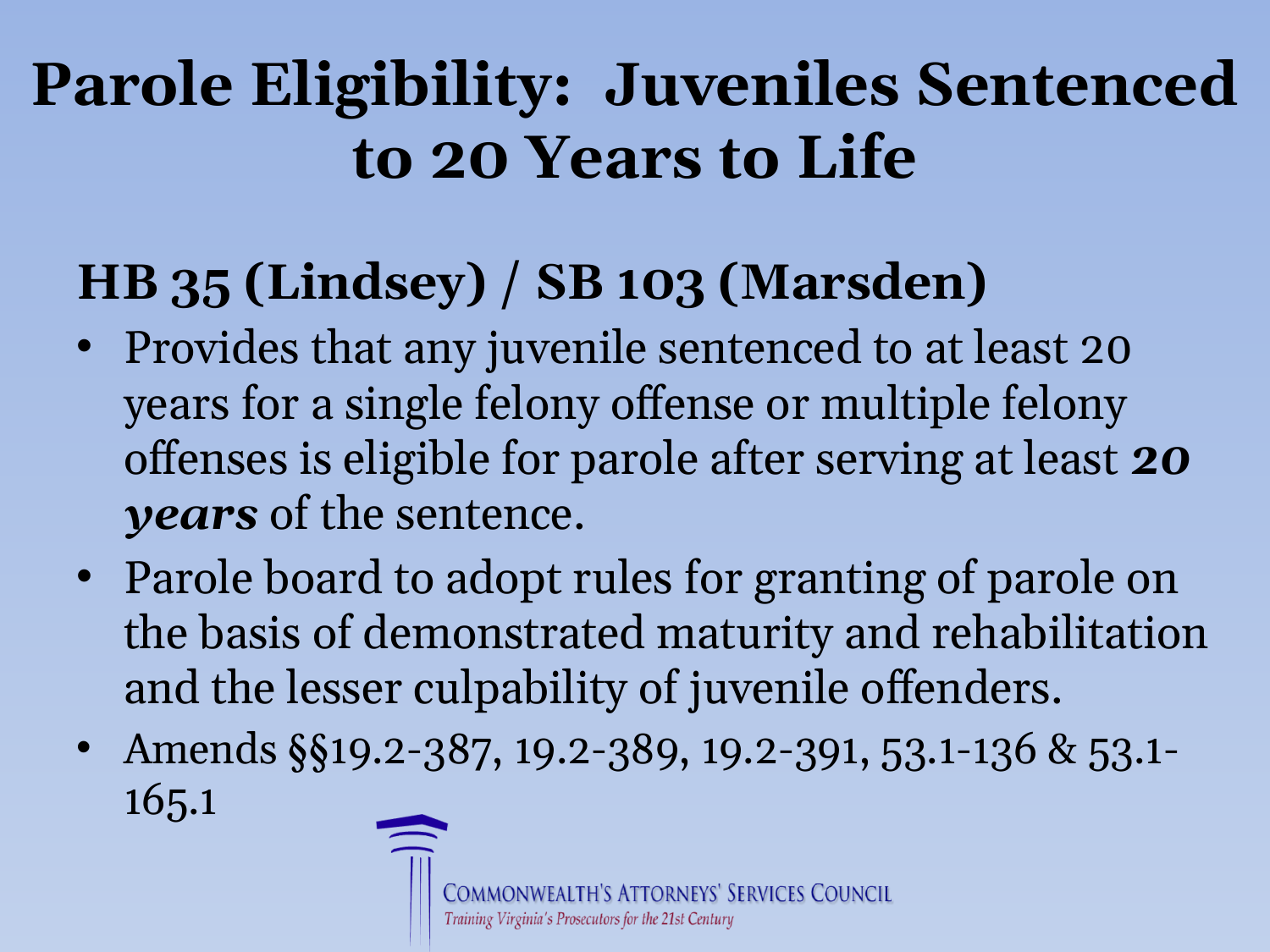

# Parole Eligibility:  Juveniles Sentenced to 20 Years to Life
HB 35 (Lindsey) / SB 103 (Marsden)
Provides that any juvenile sentenced to at least 20 years for a single felony offense or multiple felony offenses is eligible for parole after serving at least 20 years of the sentence.
Parole board to adopt rules for granting of parole on the basis of demonstrated maturity and rehabilitation and the lesser culpability of juvenile offenders.
Amends §§19.2-387, 19.2-389, 19.2-391, 53.1-136 & 53.1-165.1